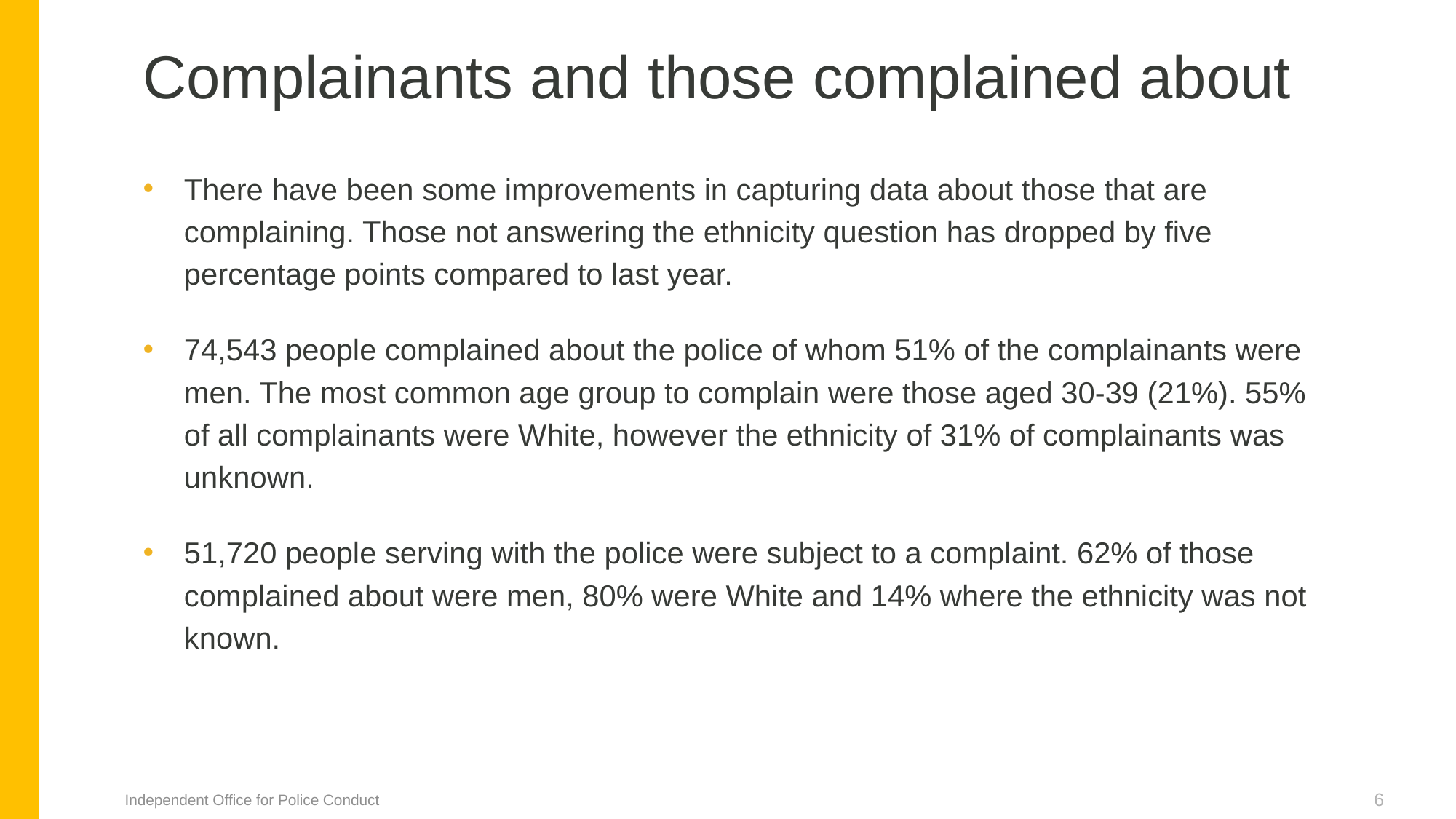

Complainants and those complained about
There have been some improvements in capturing data about those that are complaining. Those not answering the ethnicity question has dropped by five percentage points compared to last year.
74,543 people complained about the police of whom 51% of the complainants were men. The most common age group to complain were those aged 30-39 (21%). 55% of all complainants were White, however the ethnicity of 31% of complainants was unknown.
51,720 people serving with the police were subject to a complaint. 62% of those complained about were men, 80% were White and 14% where the ethnicity was not known.
Independent Office for Police Conduct
6